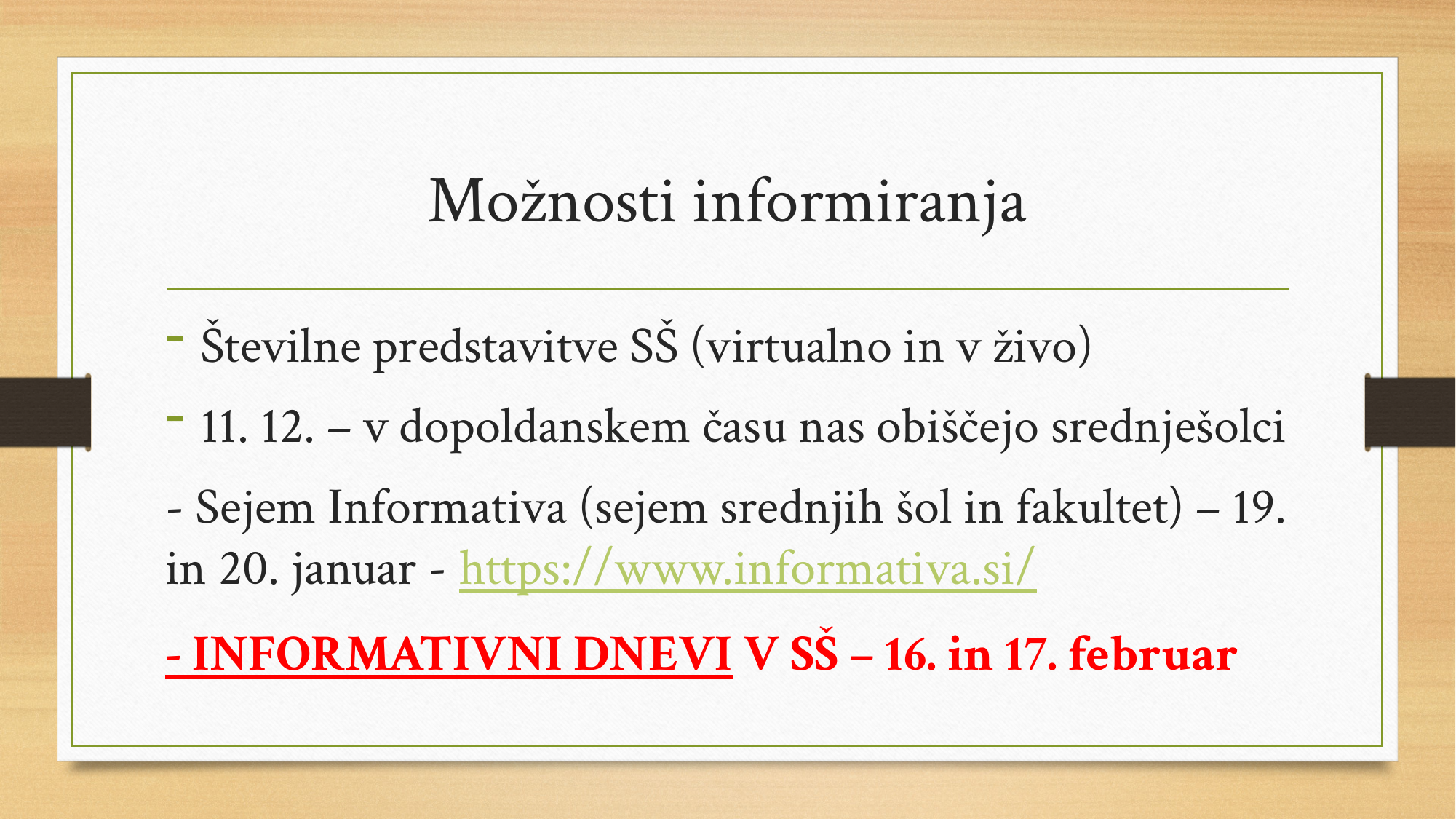

# Možnosti informiranja
Številne predstavitve SŠ (virtualno in v živo)
11. 12. – v dopoldanskem času nas obiščejo srednješolci
- Sejem Informativa (sejem srednjih šol in fakultet) – 19. in 20. januar - https://www.informativa.si/
- INFORMATIVNI DNEVI V SŠ – 16. in 17. februar